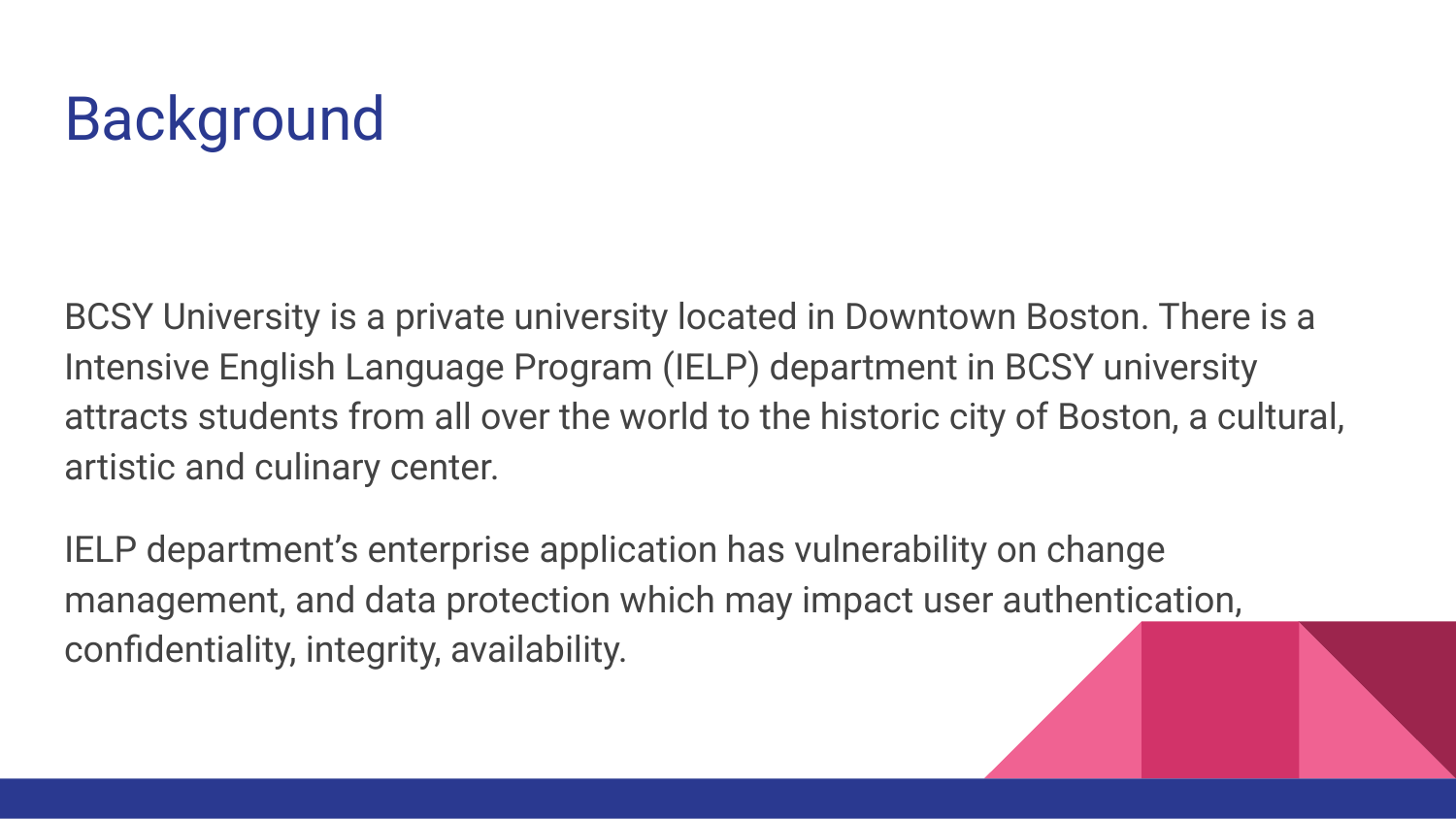

# Background

BCSY University is a private university located in Downtown Boston. There is a Intensive English Language Program (IELP) department in BCSY university attracts students from all over the world to the historic city of Boston, a cultural, artistic and culinary center.
IELP department’s enterprise application has vulnerability on change management, and data protection which may impact user authentication, confidentiality, integrity, availability.